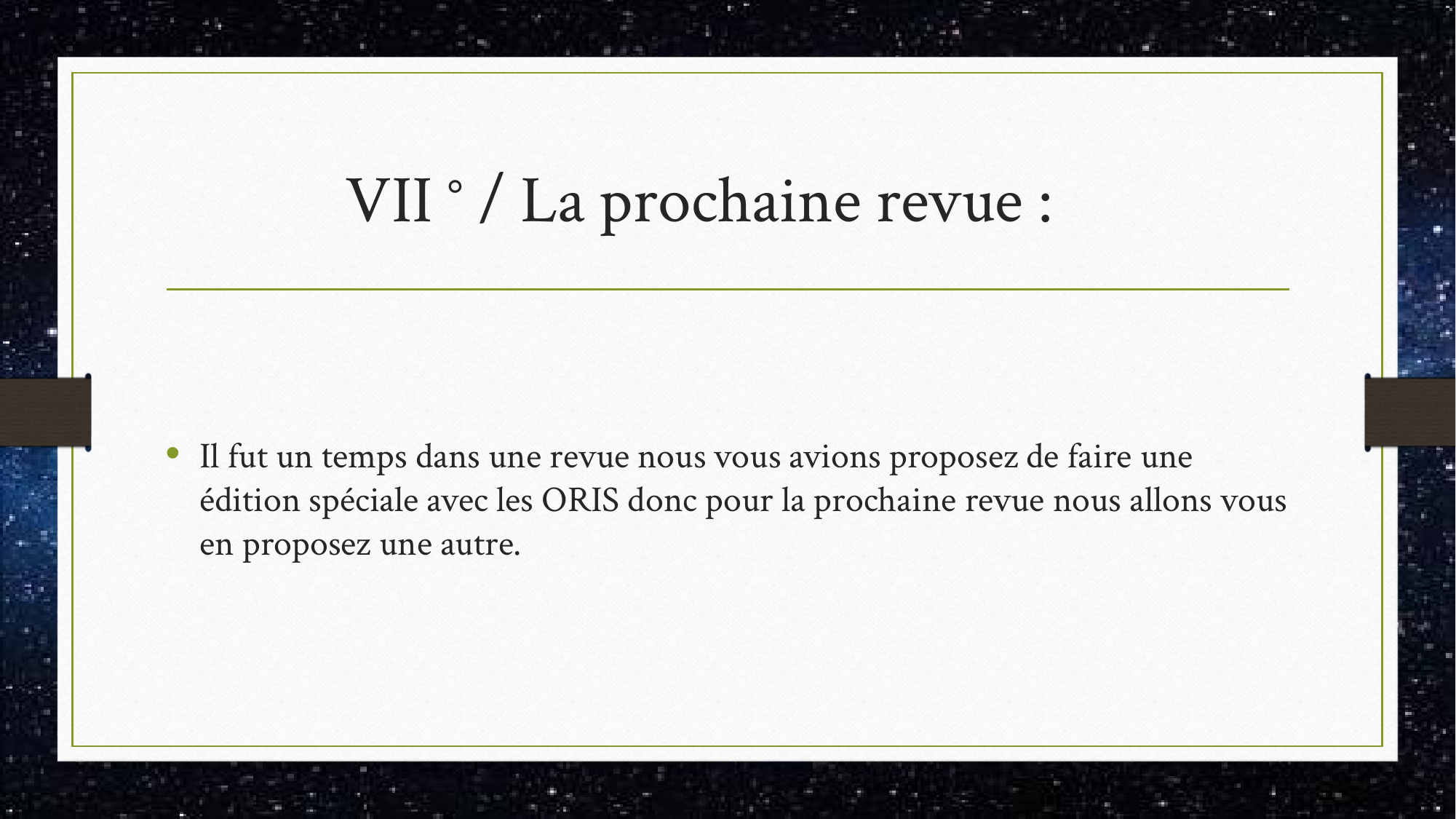

# VII ° / La prochaine revue :

Il fut un temps dans une revue nous vous avions proposez de faire une édition spéciale avec les ORIS donc pour la prochaine revue nous allons vous en proposez une autre.